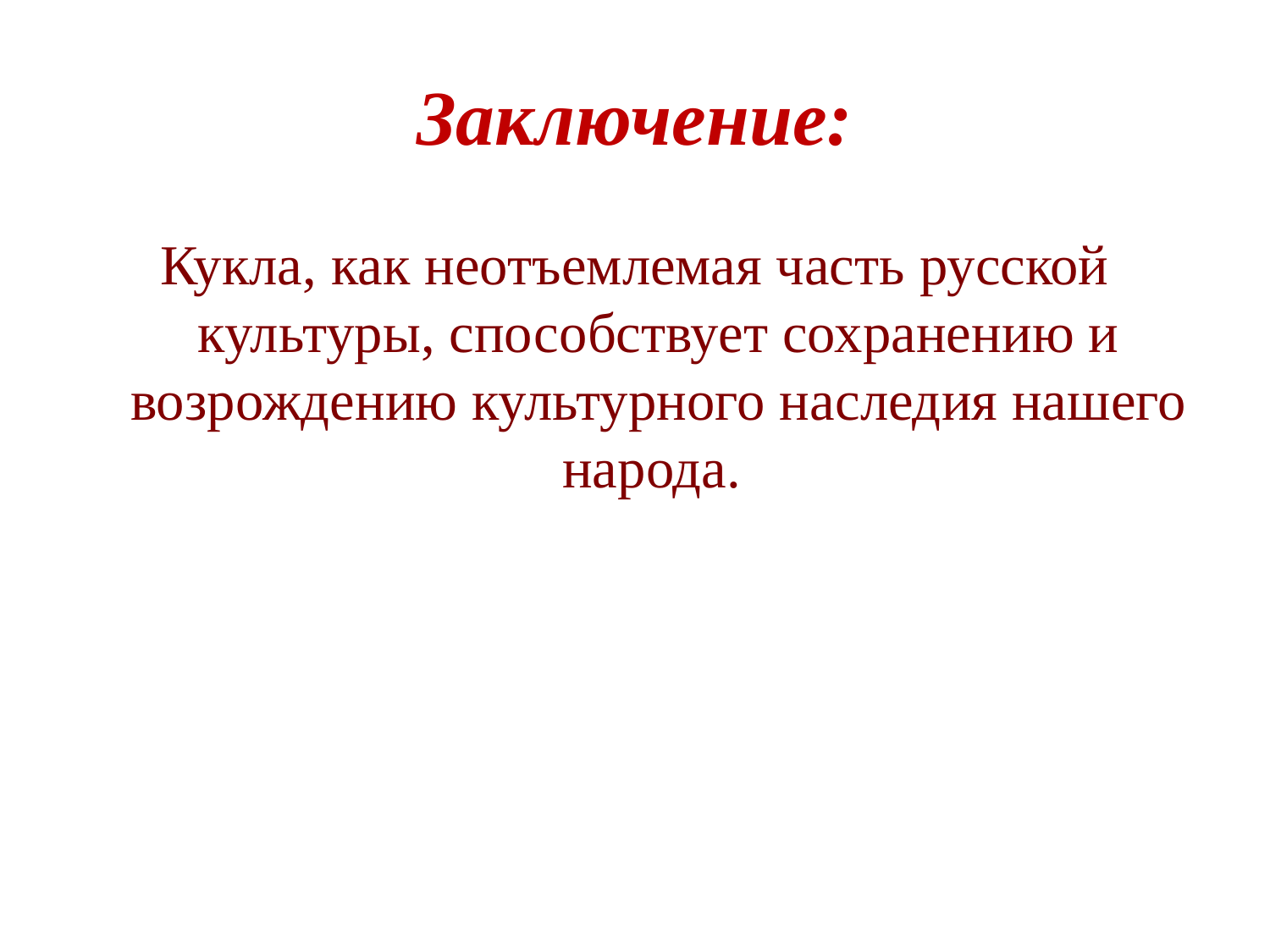

# Заключение:
Кукла, как неотъемлемая часть русской культуры, способствует сохранению и возрождению культурного наследия нашего народа.